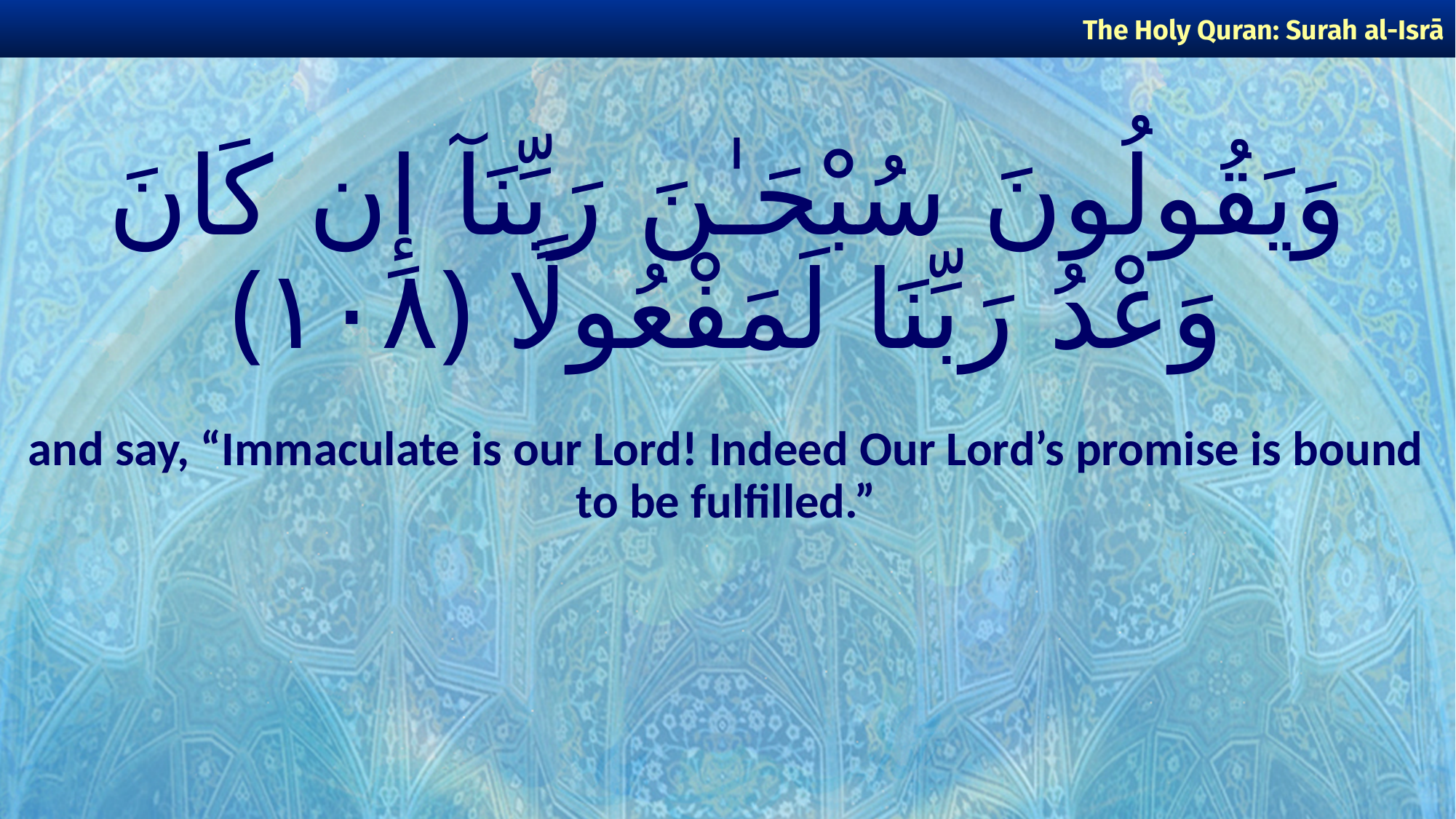

The Holy Quran: Surah al-Isrā
# وَيَقُولُونَ سُبْحَـٰنَ رَبِّنَآ إِن كَانَ وَعْدُ رَبِّنَا لَمَفْعُولًا ﴿١٠٨﴾
and say, “Immaculate is our Lord! Indeed Our Lord’s promise is bound to be fulfilled.”